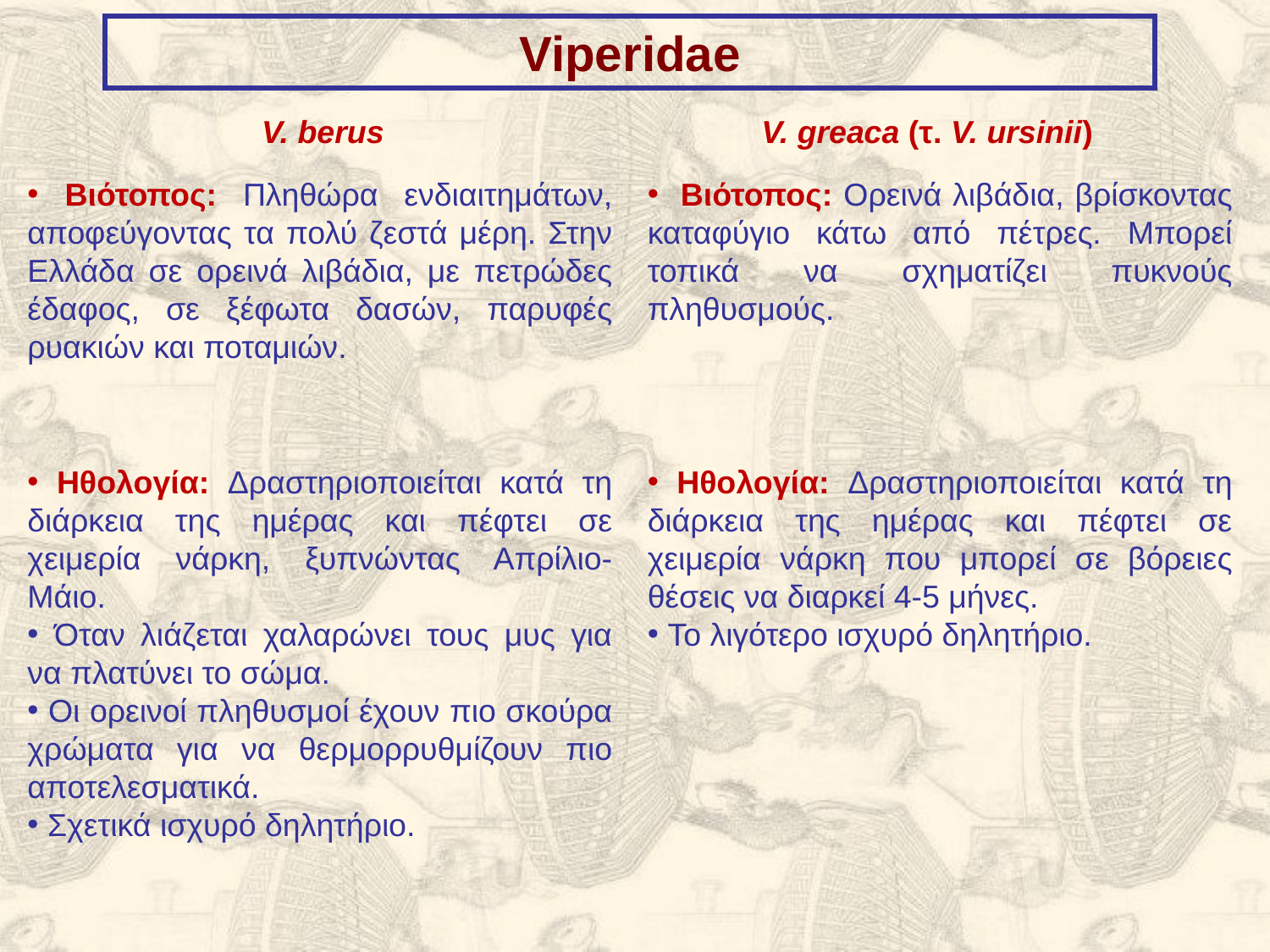

Viperidae
V. berus
V. greaca (τ. V. ursinii)
 Βιότοπος: Πληθώρα ενδιαιτημάτων, αποφεύγοντας τα πολύ ζεστά μέρη. Στην Ελλάδα σε ορεινά λιβάδια, με πετρώδες έδαφος, σε ξέφωτα δασών, παρυφές ρυακιών και ποταμιών.
  Βιότοπος: Ορεινά λιβάδια, βρίσκοντας καταφύγιο κάτω από πέτρες. Μπορεί τοπικά να σχηματίζει πυκνούς πληθυσμούς.
 Ηθολογία: Δραστηριοποιείται κατά τη διάρκεια της ημέρας και πέφτει σε χειμερία νάρκη, ξυπνώντας Απρίλιο-Μάιο.
 Όταν λιάζεται χαλαρώνει τους μυς για να πλατύνει το σώμα.
 Οι ορεινοί πληθυσμοί έχουν πιο σκούρα χρώματα για να θερμορρυθμίζουν πιο αποτελεσματικά.
 Σχετικά ισχυρό δηλητήριο.
 Ηθολογία: Δραστηριοποιείται κατά τη διάρκεια της ημέρας και πέφτει σε χειμερία νάρκη που μπορεί σε βόρειες θέσεις να διαρκεί 4-5 μήνες.
 Το λιγότερο ισχυρό δηλητήριο.